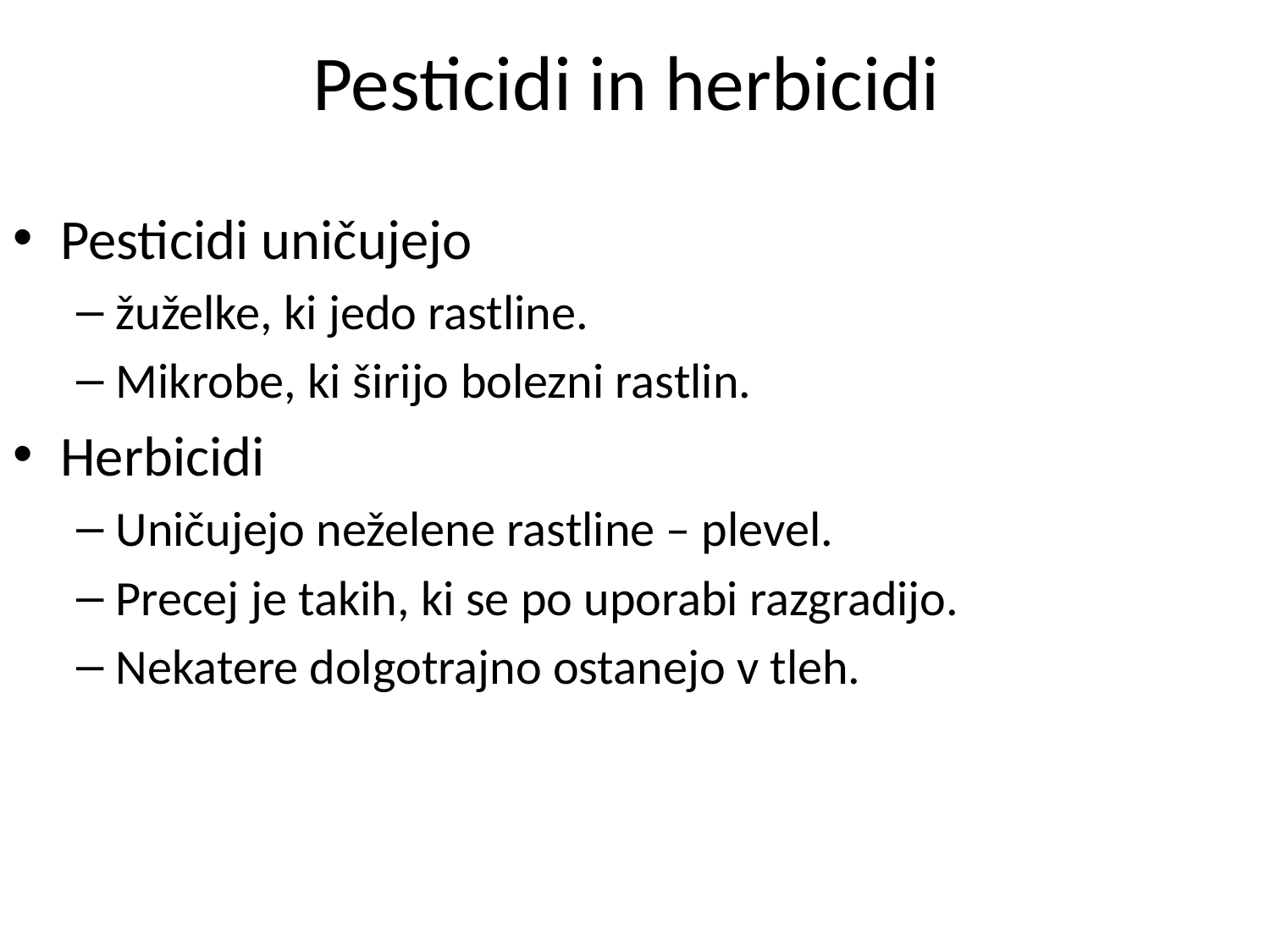

# Pesticidi in herbicidi
Pesticidi uničujejo
žuželke, ki jedo rastline.
Mikrobe, ki širijo bolezni rastlin.
Herbicidi
Uničujejo neželene rastline – plevel.
Precej je takih, ki se po uporabi razgradijo.
Nekatere dolgotrajno ostanejo v tleh.